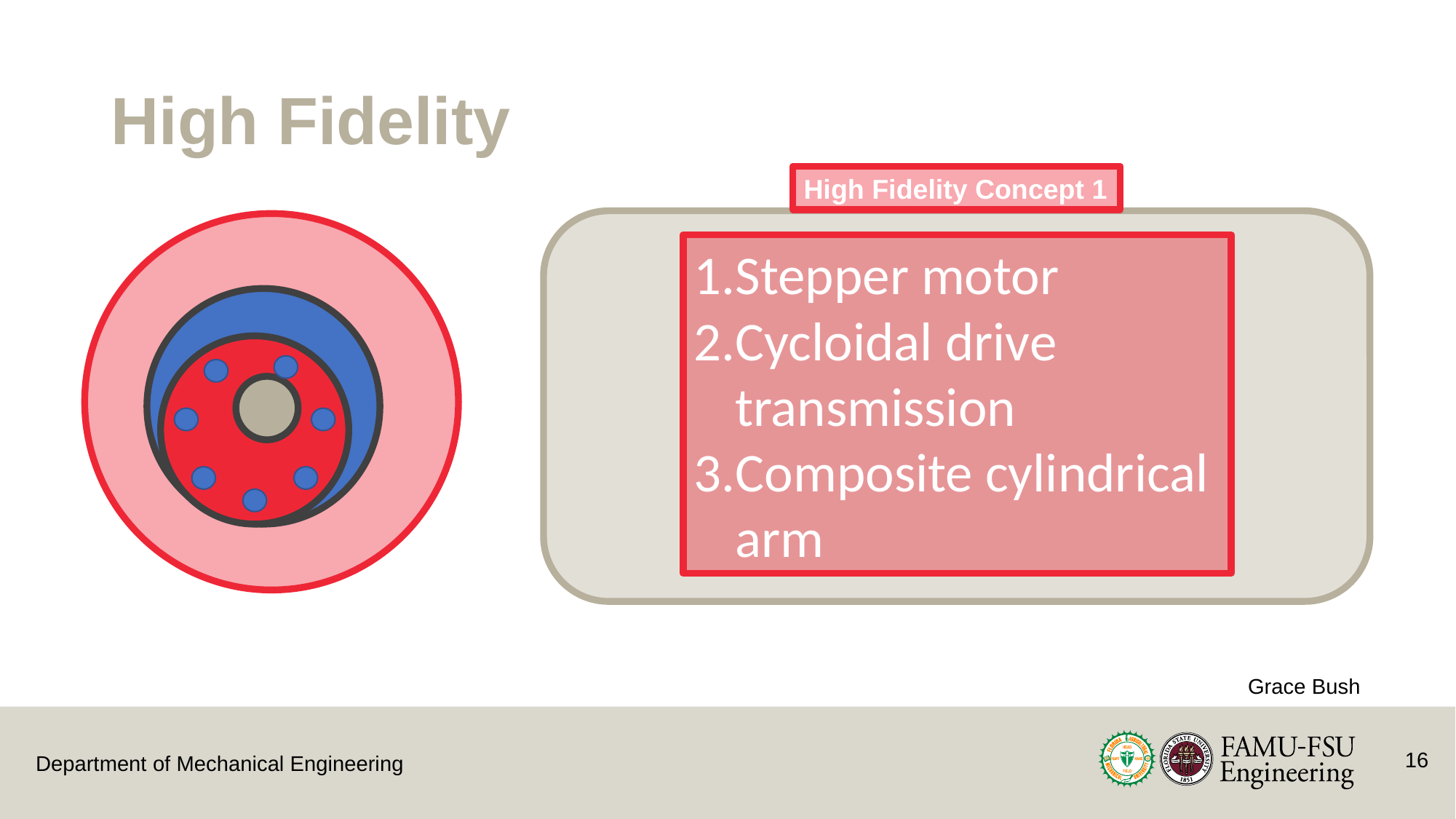

# High Fidelity
High Fidelity Concept 1

Stepper motor
Cycloidal drive transmission
Composite cylindrical arm

Grace Bush

16